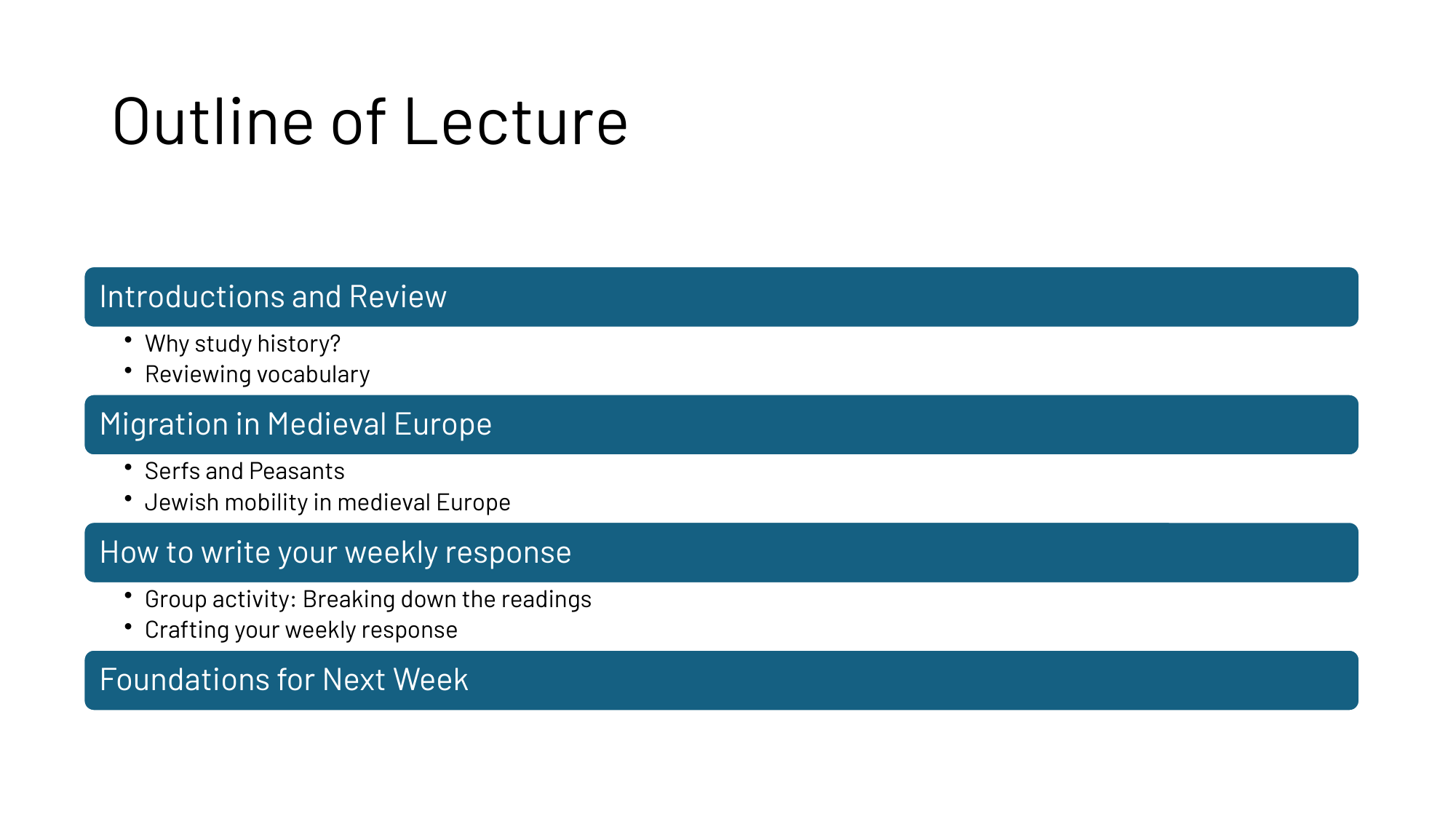

# Outline of Lecture
Introductions and Review
Why study history?
Reviewing vocabulary
Migration in Medieval Europe
Serfs and Peasants
Jewish mobility in medieval Europe
How to write your weekly response
Group activity: Breaking down the readings
Crafting your weekly response
Foundations for Next Week